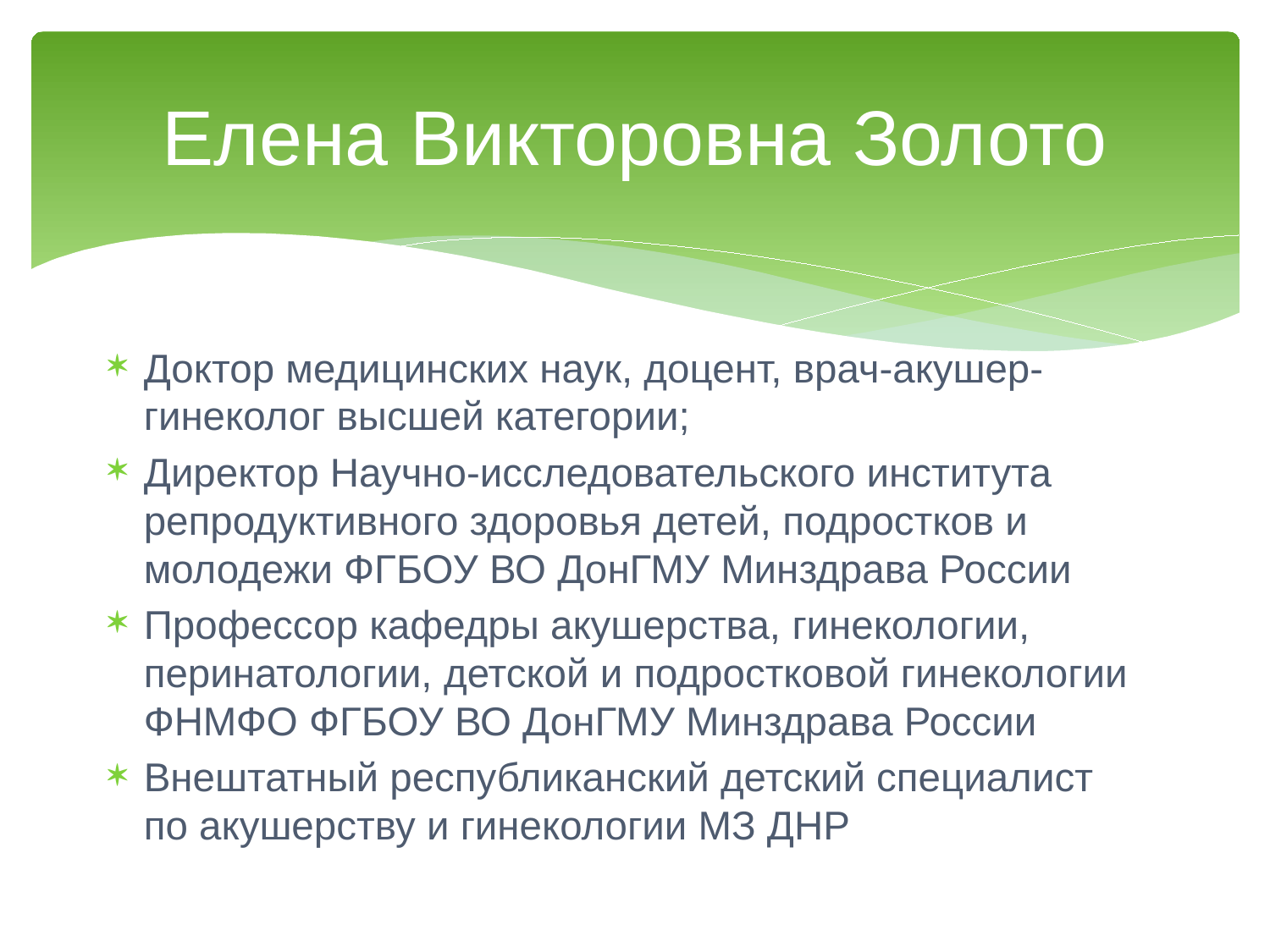

# Елена Викторовна Золото
Доктор медицинских наук, доцент, врач-акушер-гинеколог высшей категории;
Директор Научно-исследовательского института репродуктивного здоровья детей, подростков и молодежи ФГБОУ ВО ДонГМУ Минздрава России
Профессор кафедры акушерства, гинекологии, перинатологии, детской и подростковой гинекологии ФНМФО ФГБОУ ВО ДонГМУ Минздрава России
Внештатный республиканский детский специалист по акушерству и гинекологии МЗ ДНР